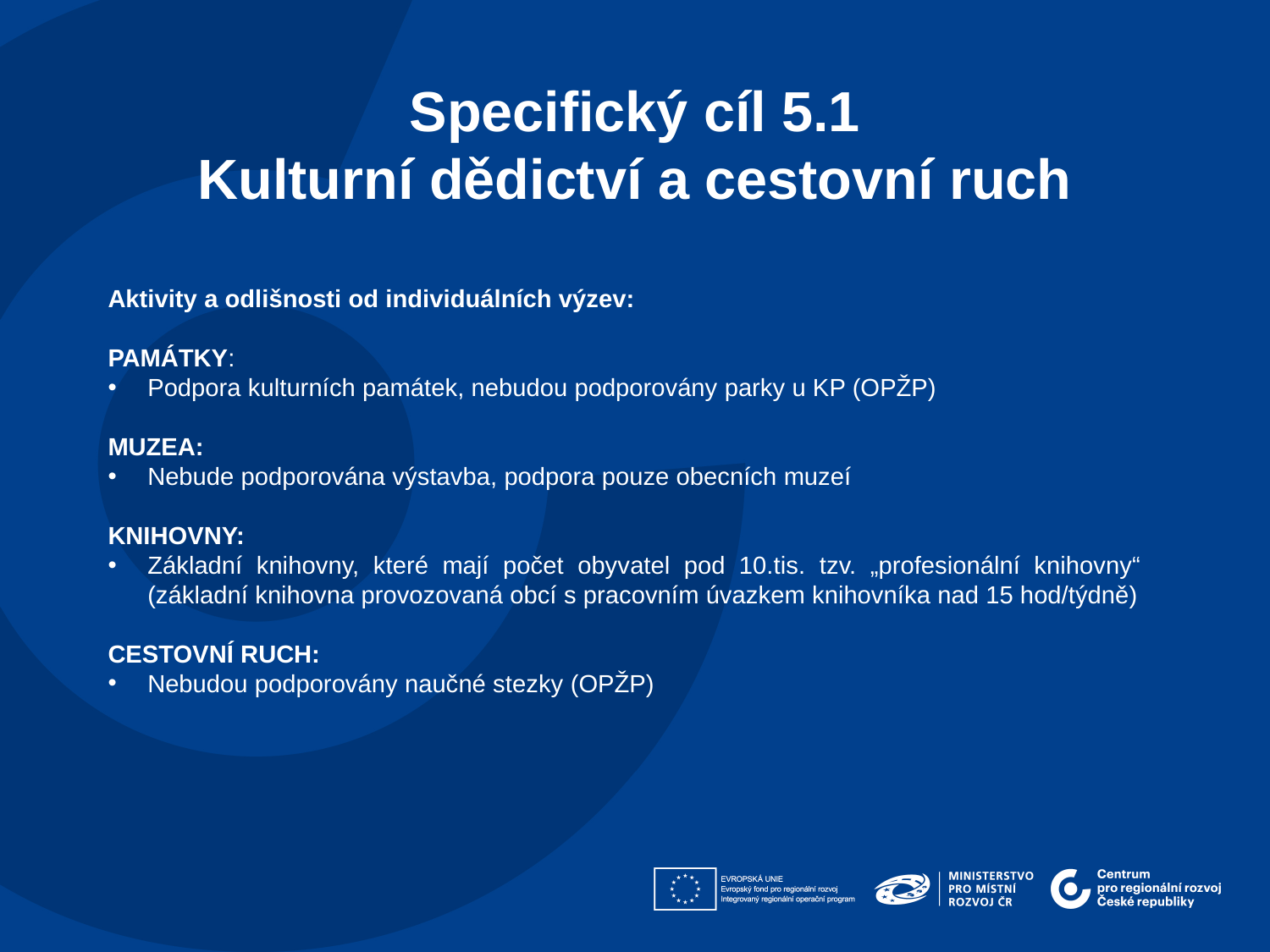

Specifický cíl 5.1
Kulturní dědictví a cestovní ruch
Aktivity a odlišnosti od individuálních výzev:

PAMÁTKY:
Podpora kulturních památek, nebudou podporovány parky u KP (OPŽP)

MUZEA:
Nebude podporována výstavba, podpora pouze obecních muzeí

KNIHOVNY:
Základní knihovny, které mají počet obyvatel pod 10.tis. tzv. „profesionální knihovny“ (základní knihovna provozovaná obcí s pracovním úvazkem knihovníka nad 15 hod/týdně)

CESTOVNÍ RUCH:
Nebudou podporovány naučné stezky (OPŽP)